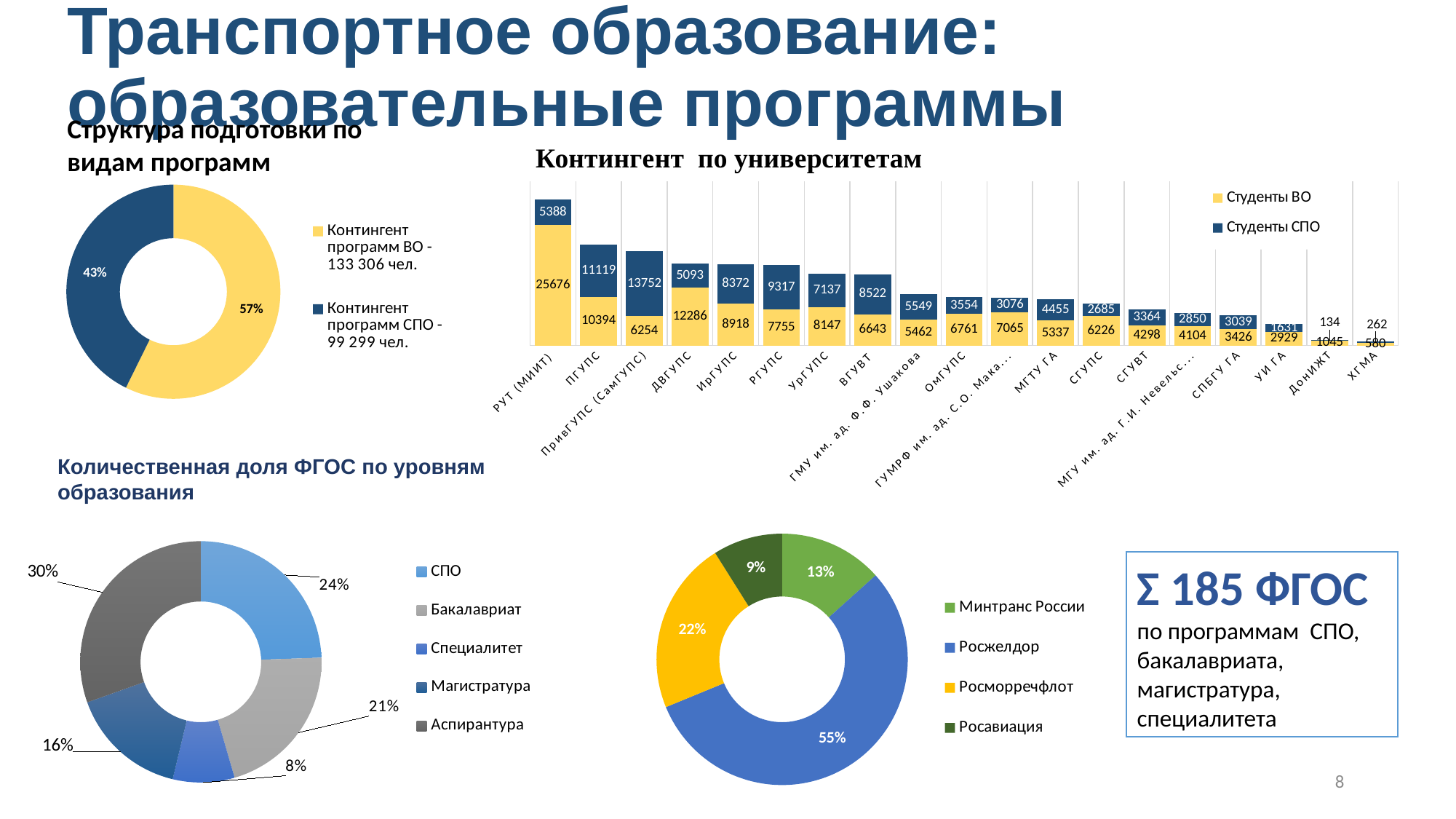

# Транспортное образование: образовательные программы
Структура подготовки по видам программ

### Chart

| Category |  |
|---|---|
| Контингент программ ВО - 133 306 чел. | 133306.0 |
| Контингент программ СПО - 99 299 чел. | 99299.0 |

### Chart

| Category | Студенты ВО | Студенты СПО |
|---|---|---|
| РУТ (МИИТ)  | 25676.0 | 5388.0 |
| ПГУПС | 10394.0 | 11119.0 |
| ПривГУПС (СамГУПС) | 6254.0 | 13752.0 |
| ДВГУПС | 12286.0 | 5093.0 |
| ИрГУПС | 8918.0 | 8372.0 |
| РГУПС | 7755.0 | 9317.0 |
| УрГУПС | 8147.0 | 7137.0 |
| ВГУВТ  | 6643.0 | 8522.0 |
| ГМУ им. ад. Ф.Ф. Ушакова | 5462.0 | 5549.0 |
| ОмГУПС | 6761.0 | 3554.0 |
| ГУМРФ им. ад. С.О. Макарова | 7065.0 | 3076.0 |
| МГТУ ГА | 5337.0 | 4455.0 |
| СГУПС | 6226.0 | 2685.0 |
| СГУВТ | 4298.0 | 3364.0 |
| МГУ им. ад. Г.И. Невельского | 4104.0 | 2850.0 |
| СПБГУ ГА | 3426.0 | 3039.0 |
| УИ ГА | 2929.0 | 1631.0 |
| ДонИЖТ | 1045.0 | 134.0 |
| ХГМА | 580.0 | 262.0 |
Количественная доля ФГОС по уровням образования

### Chart

| Category |  |
|---|---|
| СПО | 65.0 |
| Бакалавриат | 56.0 |
| Специалитет | 22.0 |
| Магистратура | 42.0 |
| Аспирантура | 81.0 |

### Chart

| Category |  |
|---|---|
| Минтранс России | 31064.0 |
| Росжелдор | 128949.0 |
| Росморречфлот | 51775.0 |
| Росавиация | 20817.0 |
Σ 185 ФГОС
по программам  СПО, бакалавриата, магистратура, специалитета
8